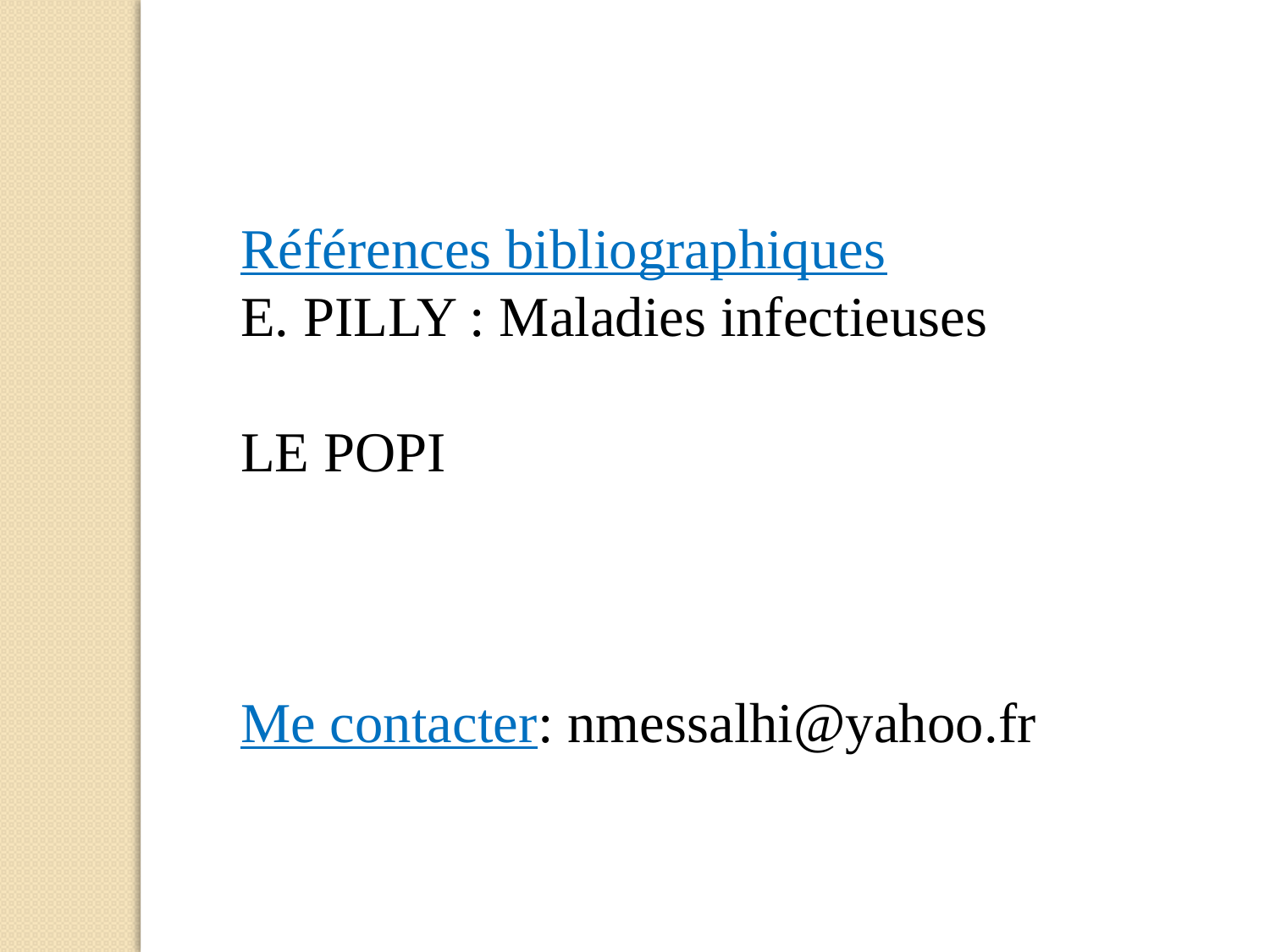

Références bibliographiques
E. PILLY : Maladies infectieuses

LE POPI

Me contacter: nmessalhi@yahoo.fr